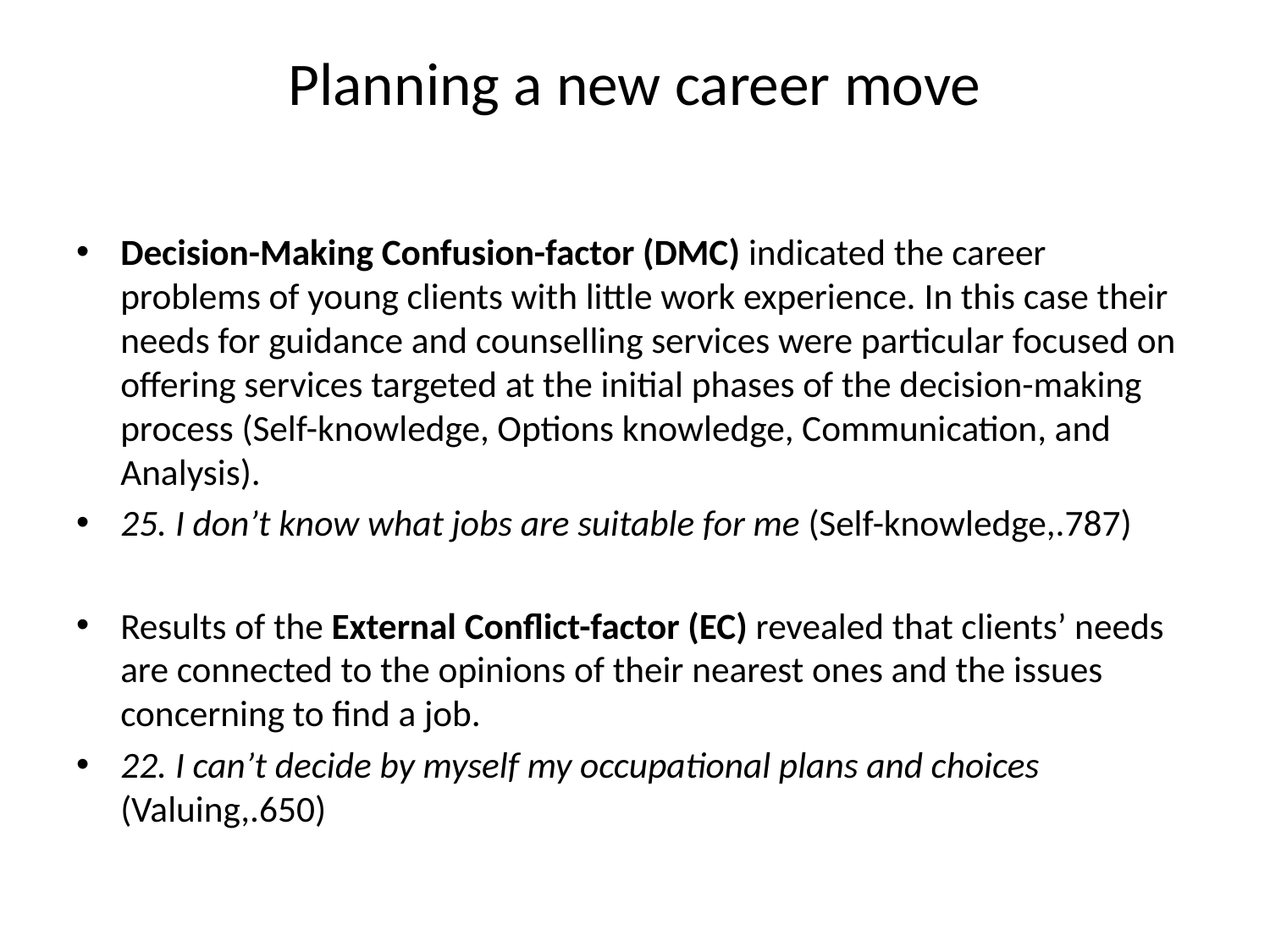

# Planning a new career move
Decision-Making Confusion-factor (DMC) indicated the career problems of young clients with little work experience. In this case their needs for guidance and counselling services were particular focused on offering services targeted at the initial phases of the decision-making process (Self-knowledge, Options knowledge, Communication, and Analysis).
25. I don’t know what jobs are suitable for me (Self-knowledge,.787)

Results of the External Conflict-factor (EC) revealed that clients’ needs are connected to the opinions of their nearest ones and the issues concerning to find a job.
22. I can’t decide by myself my occupational plans and choices (Valuing,.650)